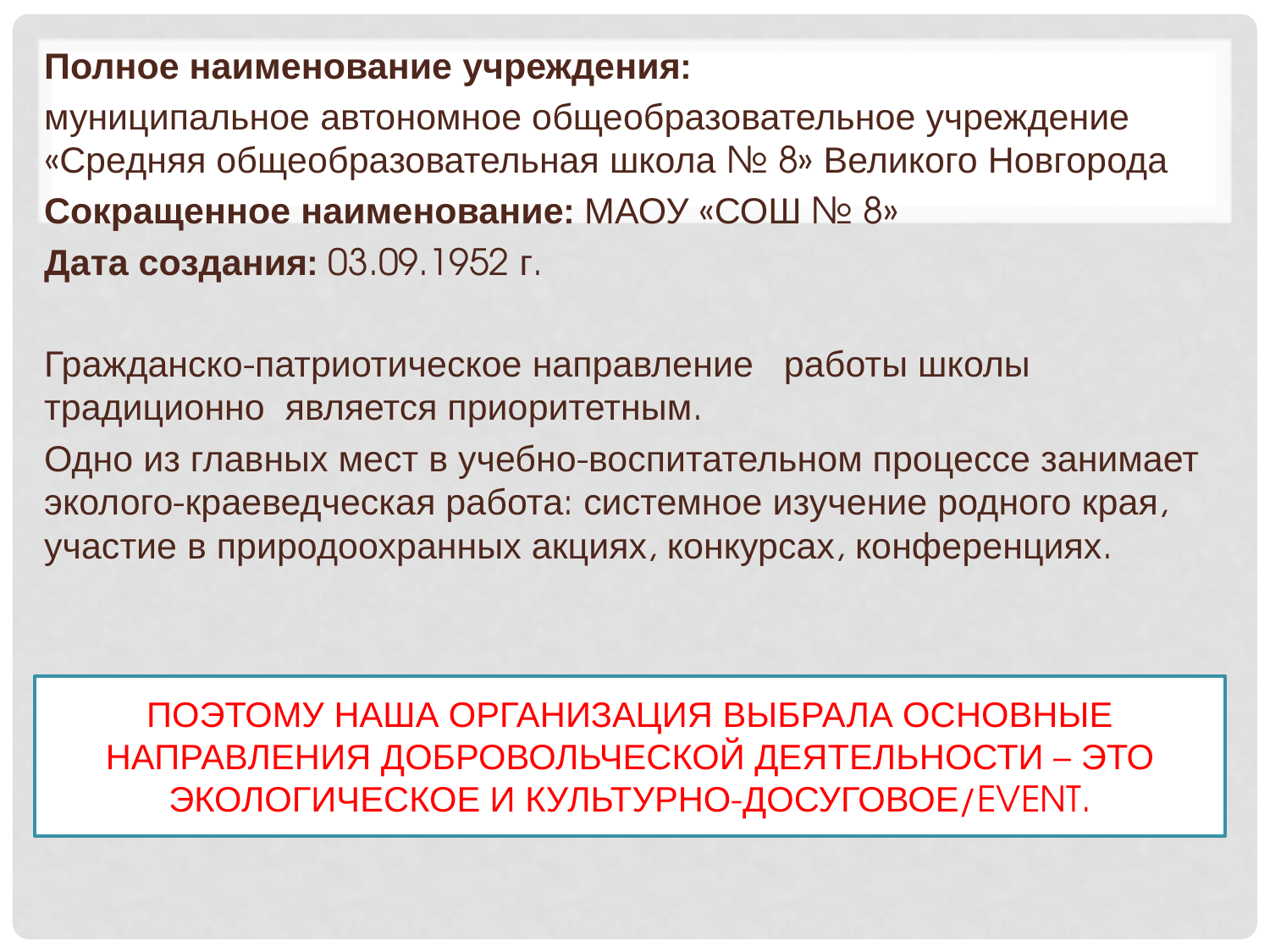

Полное наименование учреждения:
муниципальное автономное общеобразовательное учреждение «Средняя общеобразовательная школа № 8» Великого Новгорода
Сокращенное наименование: МАОУ «СОШ № 8»
Дата создания: 03.09.1952 г.

Гражданско-патриотическое направление   работы школы традиционно  является приоритетным.
Одно из главных мест в учебно-воспитательном процессе занимает эколого-краеведческая работа: системное изучение родного края, участие в природоохранных акциях, конкурсах, конференциях.
# Поэтому наша организация выбрала основные направления добровольческой деятельности – это экологическое и культурно-досуговое/event.